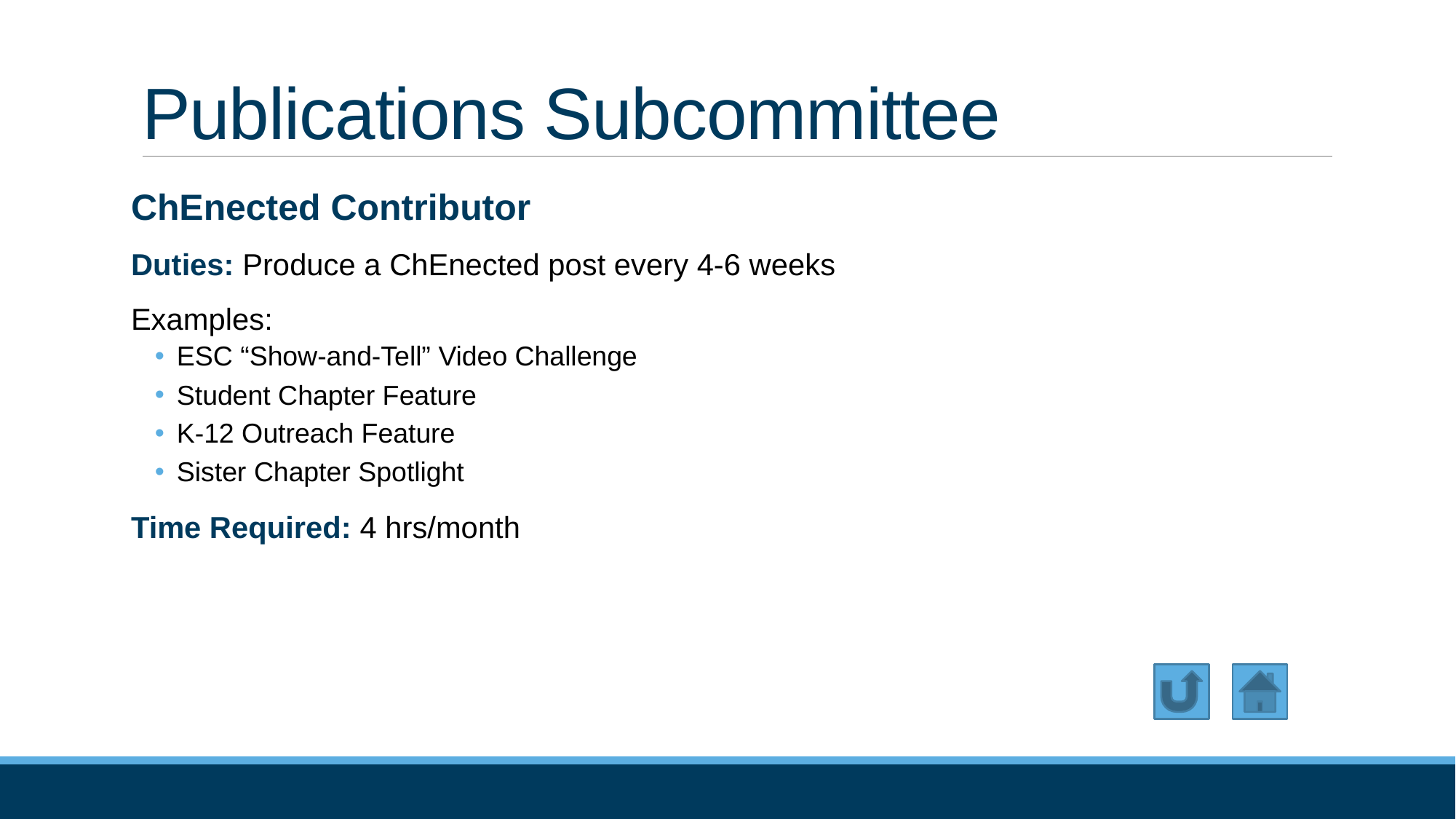

# Publications Subcommittee
ChEnected Contributor
Duties: Produce a ChEnected post every 4-6 weeks
Examples:
ESC “Show-and-Tell” Video Challenge
Student Chapter Feature
K-12 Outreach Feature
Sister Chapter Spotlight
Time Required: 4 hrs/month